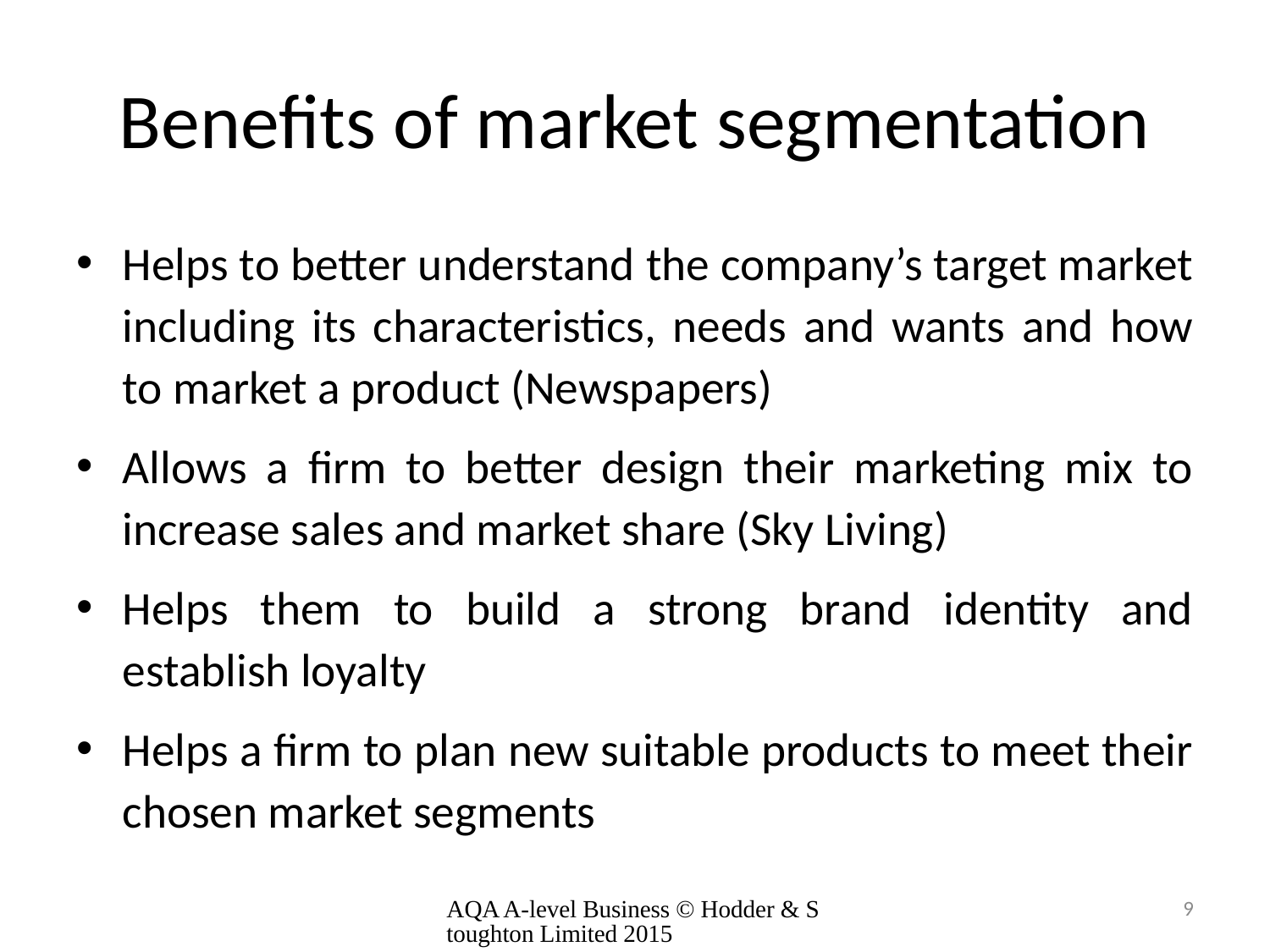

# Benefits of market segmentation
Helps to better understand the company’s target market including its characteristics, needs and wants and how to market a product (Newspapers)
Allows a firm to better design their marketing mix to increase sales and market share (Sky Living)
Helps them to build a strong brand identity and establish loyalty
Helps a firm to plan new suitable products to meet their chosen market segments
AQA A-level Business © Hodder & Stoughton Limited 2015
9